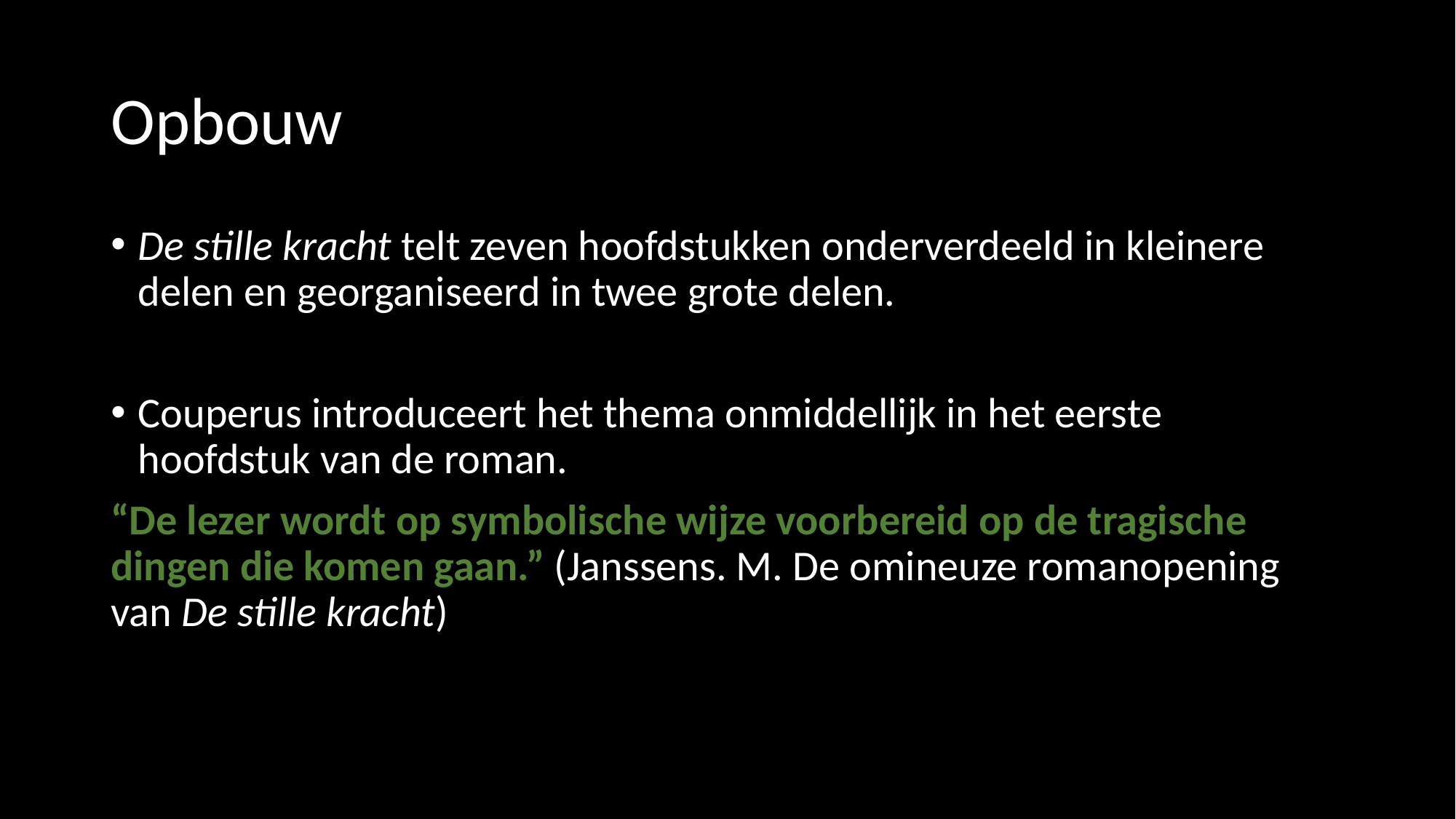

# Opbouw
De stille kracht telt zeven hoofdstukken onderverdeeld in kleinere delen en georganiseerd in twee grote delen.

Couperus introduceert het thema onmiddellijk in het eerste hoofdstuk van de roman.
“De lezer wordt op symbolische wijze voorbereid op de tragische dingen die komen gaan.” (Janssens. M. De omineuze romanopening van De stille kracht)